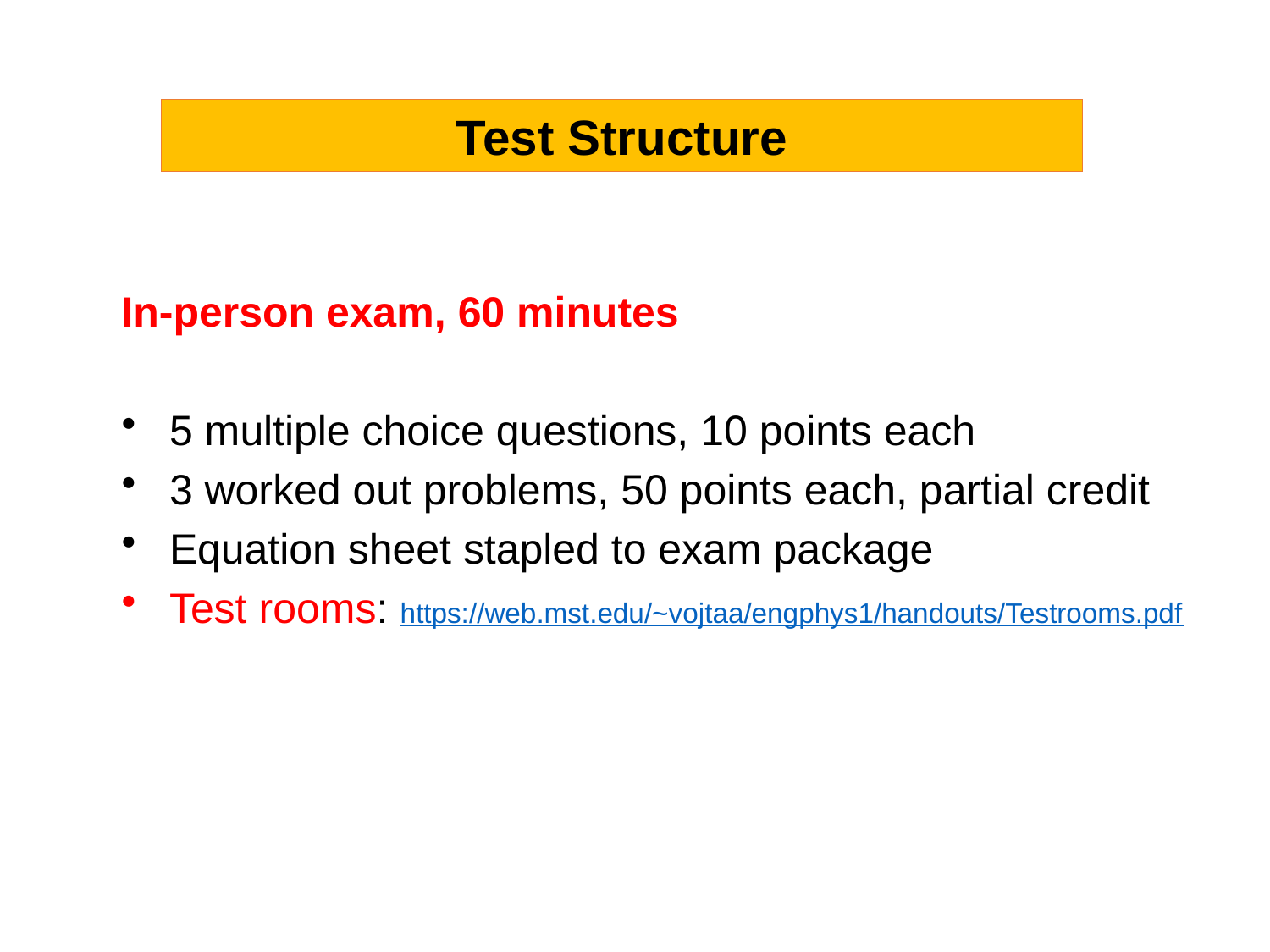

Test Structure
In-person exam, 60 minutes

5 multiple choice questions, 10 points each
3 worked out problems, 50 points each, partial credit
Equation sheet stapled to exam package
Test rooms: https://web.mst.edu/~vojtaa/engphys1/handouts/Testrooms.pdf